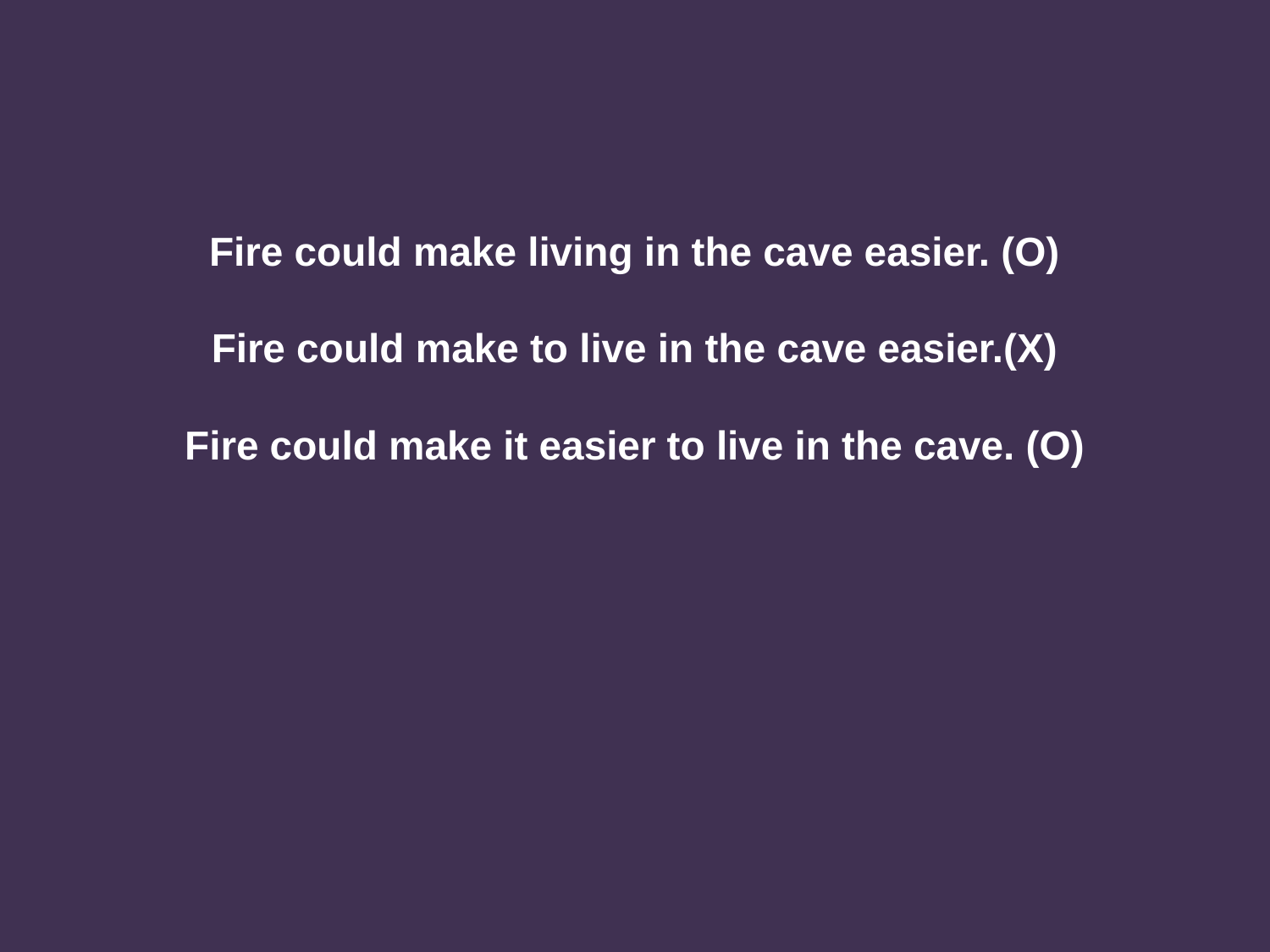

# Fire could make living in the cave easier. (O) Fire could make to live in the cave easier.(X) Fire could make it easier to live in the cave. (O)